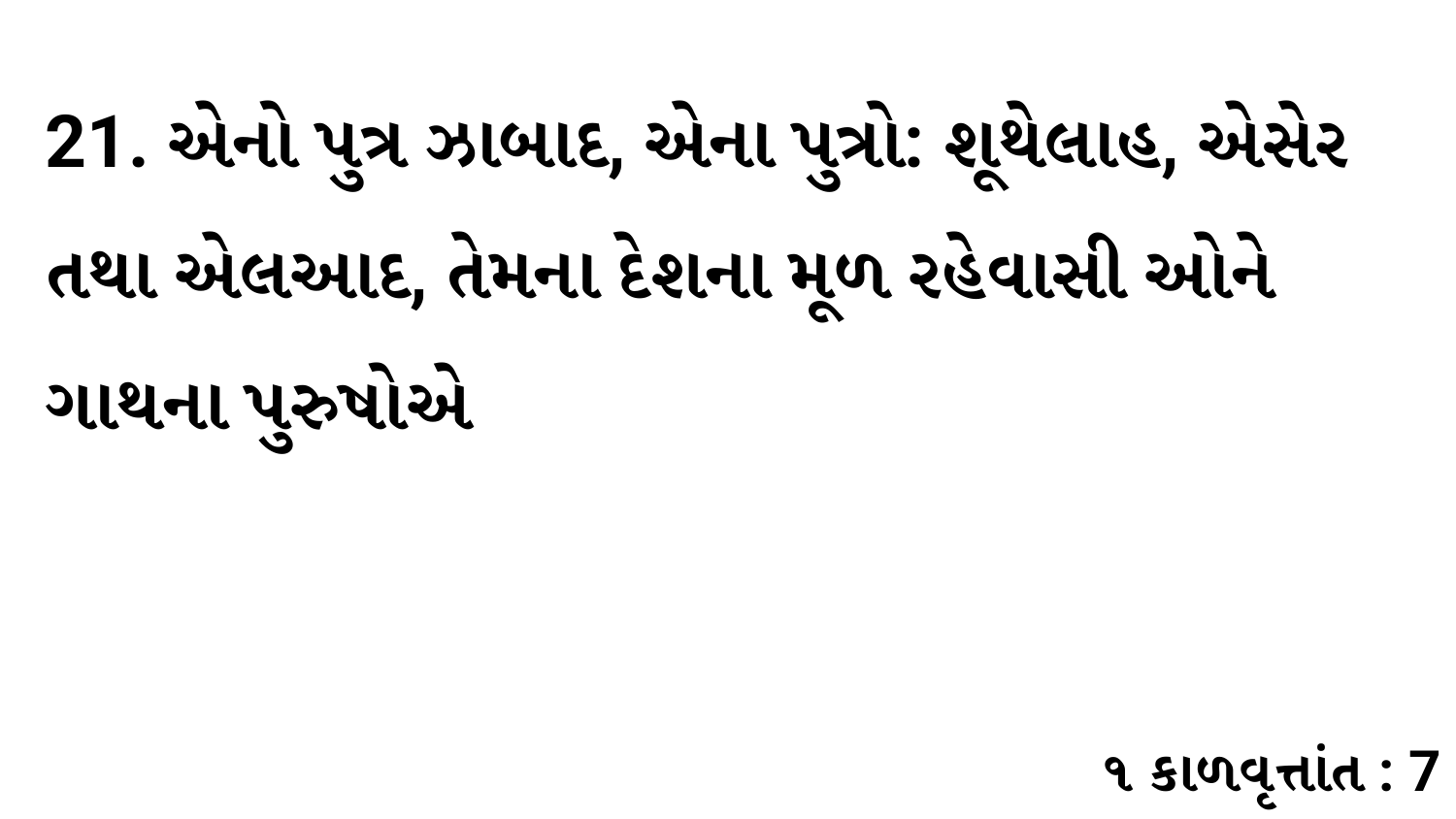

21. એનો પુત્ર ઝાબાદ, એના પુત્રો: શૂથેલાહ, એસેર તથા એલઆદ, તેમના દેશના મૂળ રહેવાસી ઓને ગાથના પુરુષોએ
૧ કાળવૃત્તાંત : 7